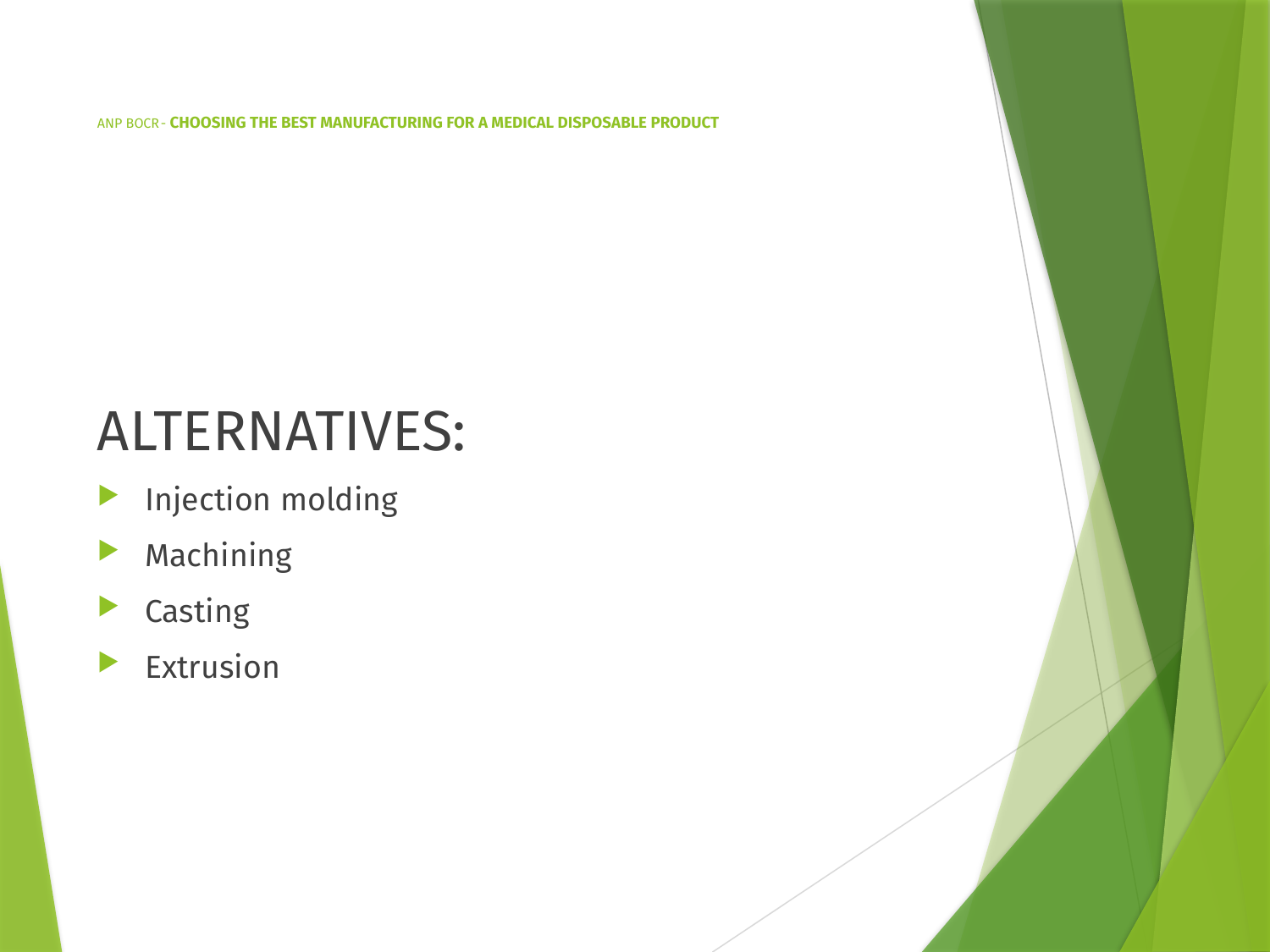

# ANP BOCR	- CHOOSING THE BEST MANUFACTURING FOR A MEDICAL DISPOSABLE PRODUCT
ALTERNATIVES:
Injection molding
Machining
Casting
Extrusion